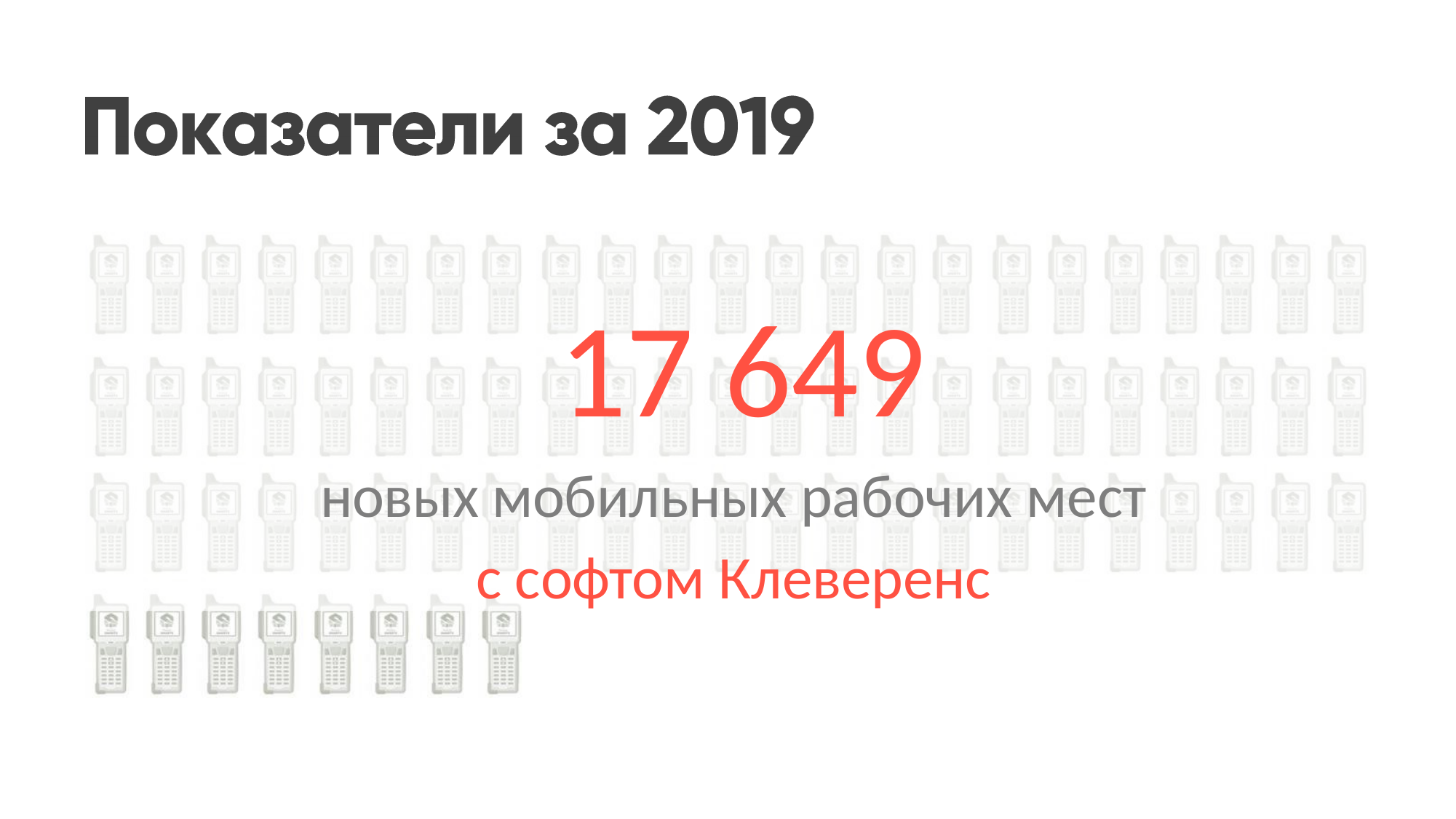

17 649
новых мобильных рабочих мест
с софтом Клеверенс